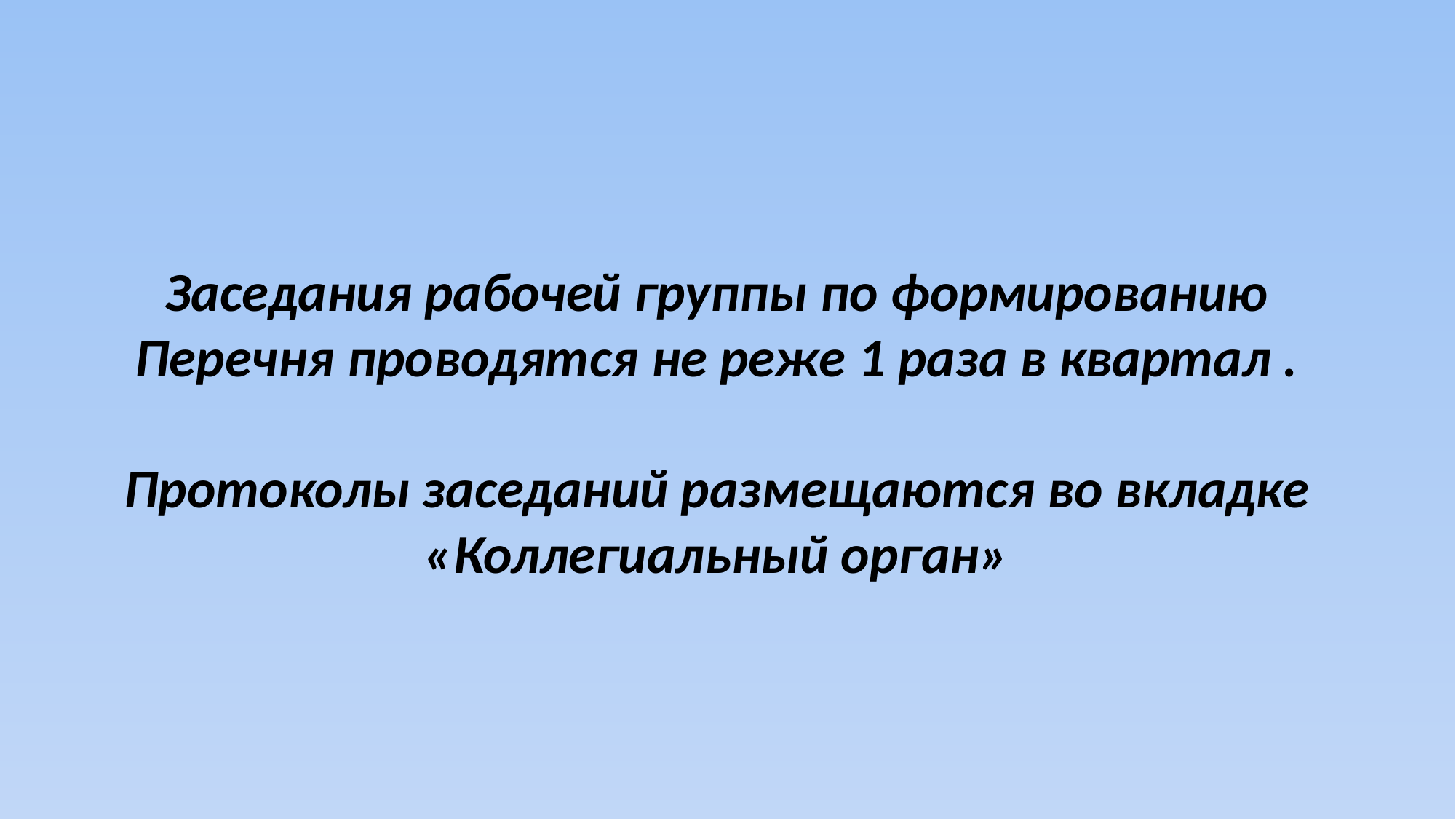

Заседания рабочей группы по формированию Перечня проводятся не реже 1 раза в квартал .

Протоколы заседаний размещаются во вкладке «Коллегиальный орган»